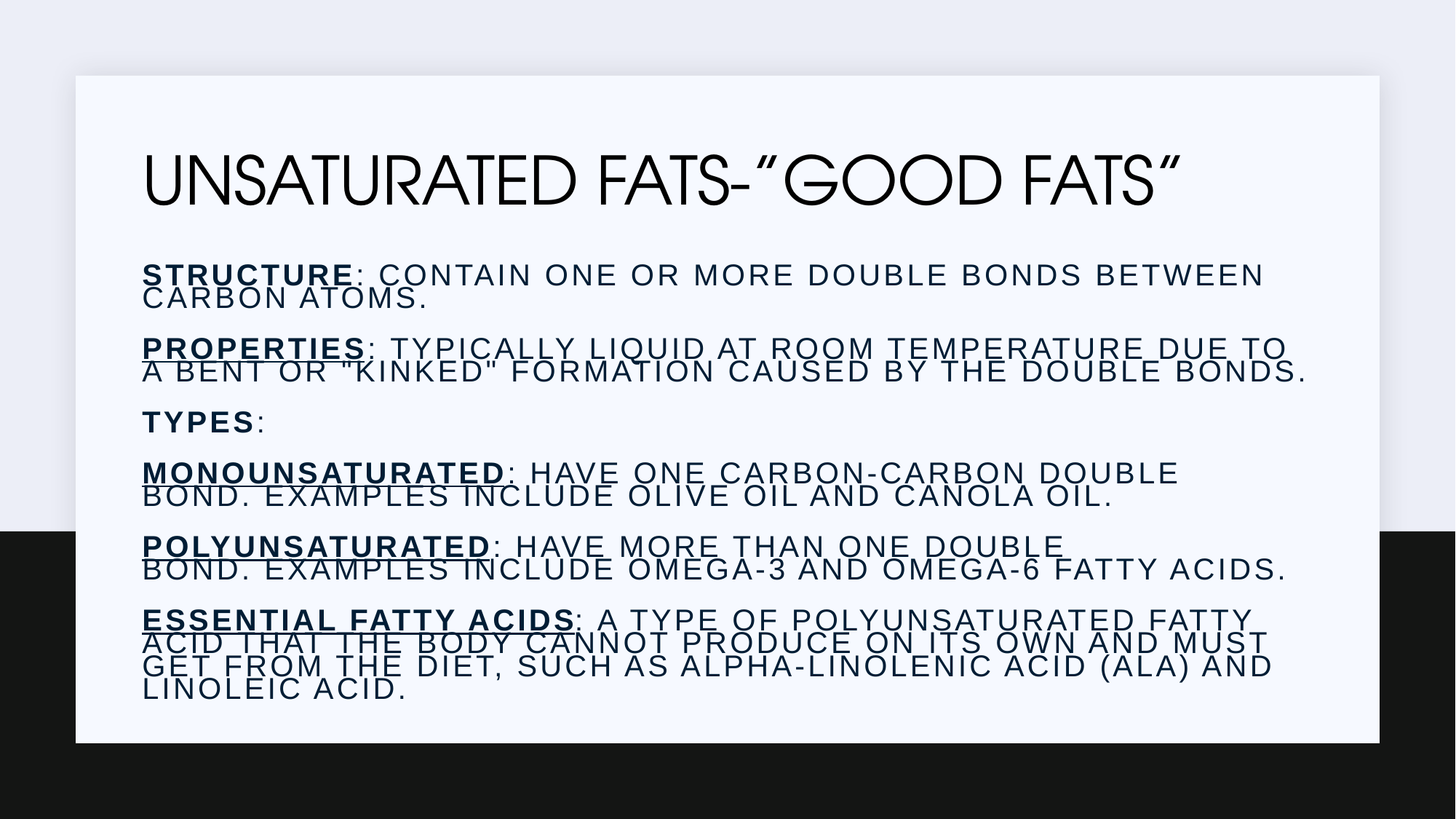

# UNSATURATED FATS-”good fats”
Structure: Contain one or more double bonds between carbon atoms.
Properties: Typically liquid at room temperature due to a bent or "kinked" formation caused by the double bonds.
Types:
Monounsaturated: Have one carbon-carbon double bond. Examples include olive oil and canola oil.
Polyunsaturated: Have more than one double bond. Examples include omega-3 and omega-6 fatty acids.
Essential fatty acids: A type of polyunsaturated fatty acid that the body cannot produce on its own and must get from the diet, such as alpha-linolenic acid (ALA) and linoleic acid.